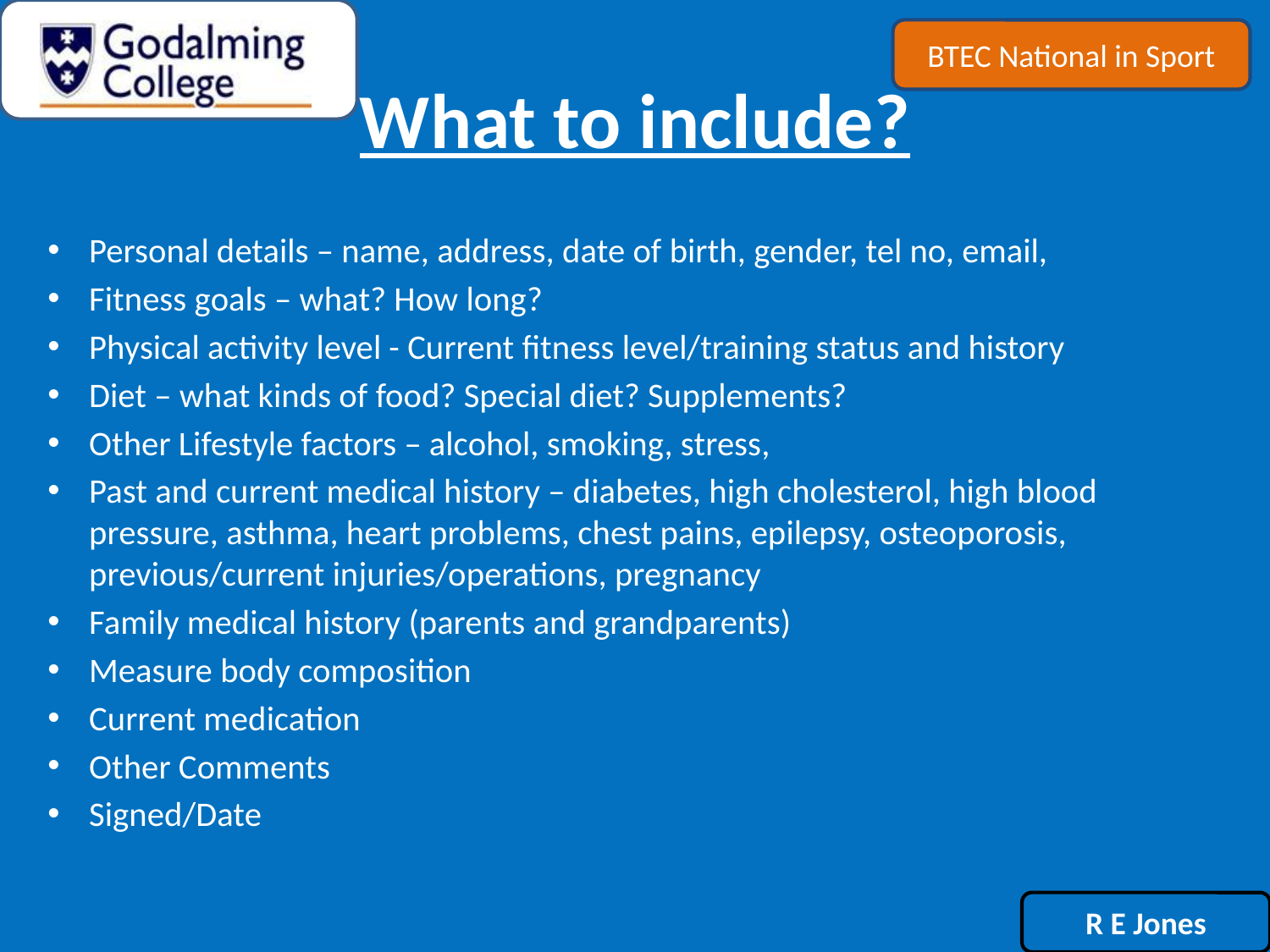

# What to include?
Personal details – name, address, date of birth, gender, tel no, email,
Fitness goals – what? How long?
Physical activity level - Current fitness level/training status and history
Diet – what kinds of food? Special diet? Supplements?
Other Lifestyle factors – alcohol, smoking, stress,
Past and current medical history – diabetes, high cholesterol, high blood pressure, asthma, heart problems, chest pains, epilepsy, osteoporosis, previous/current injuries/operations, pregnancy
Family medical history (parents and grandparents)
Measure body composition
Current medication
Other Comments
Signed/Date